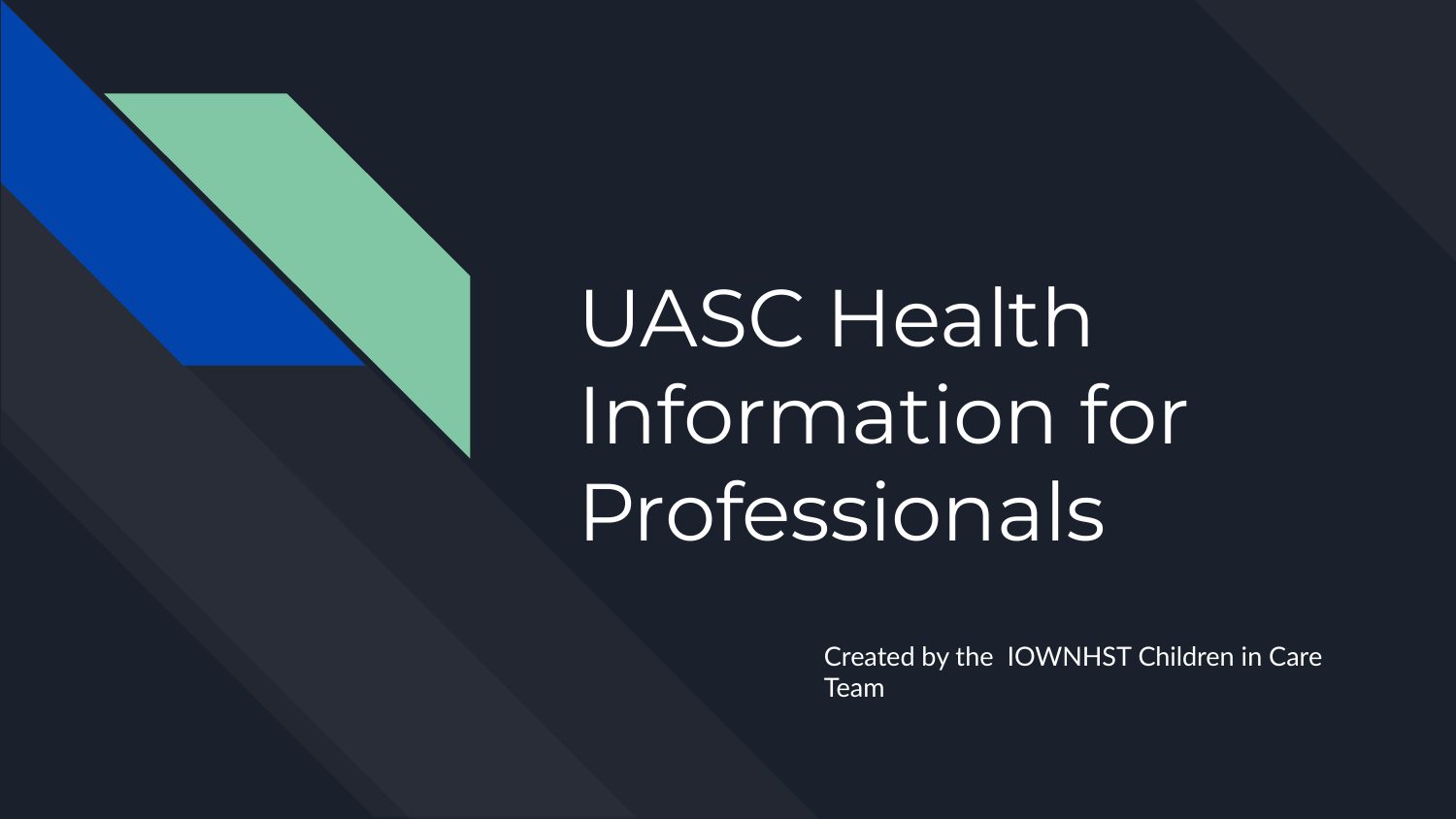

# UASC Health Information for Professionals
Created by the  IOWNHST Children in Care Team